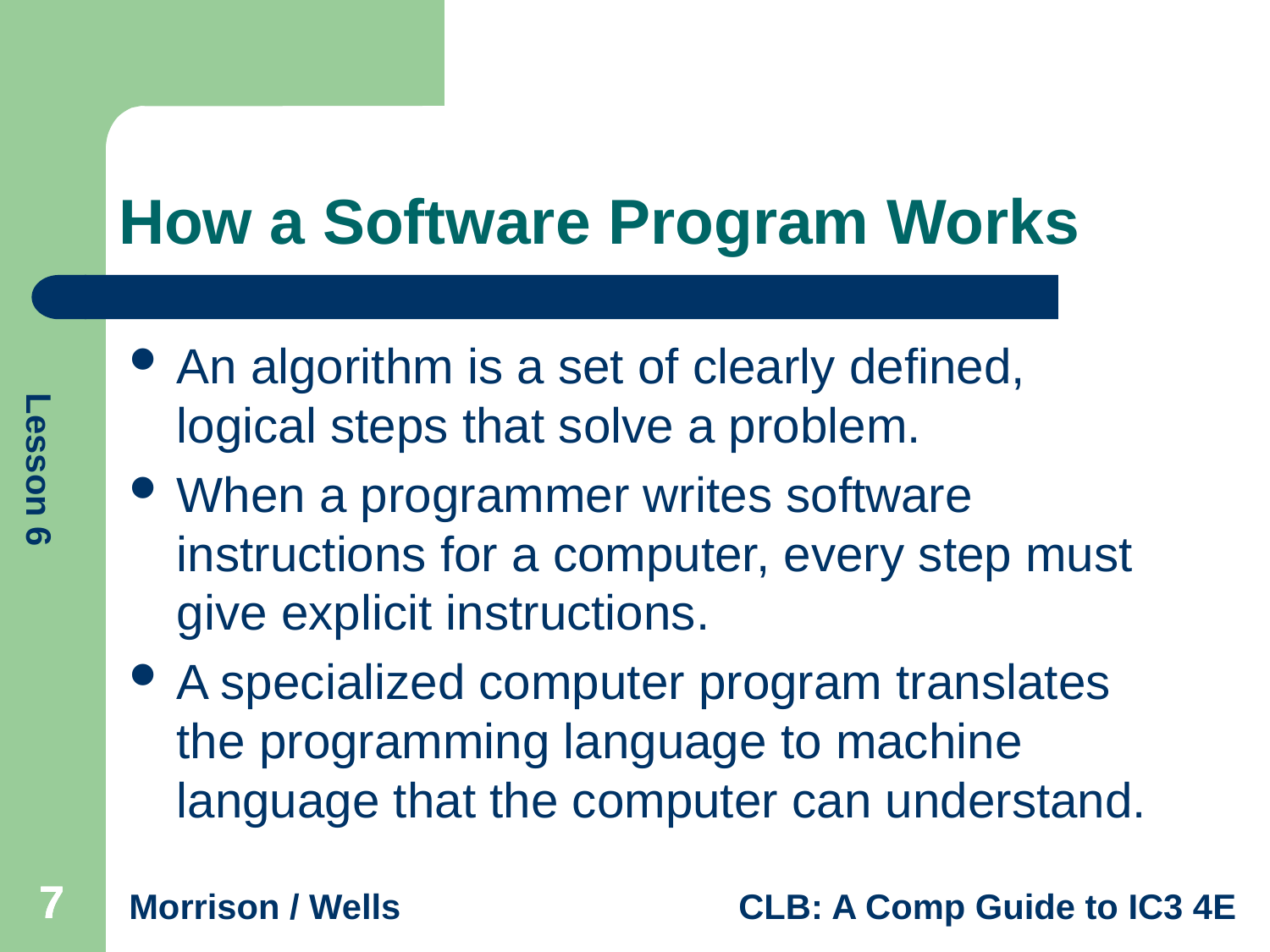

# How a Software Program Works
An algorithm is a set of clearly defined, logical steps that solve a problem.
When a programmer writes software instructions for a computer, every step must give explicit instructions.
A specialized computer program translates the programming language to machine language that the computer can understand.

7
7
7